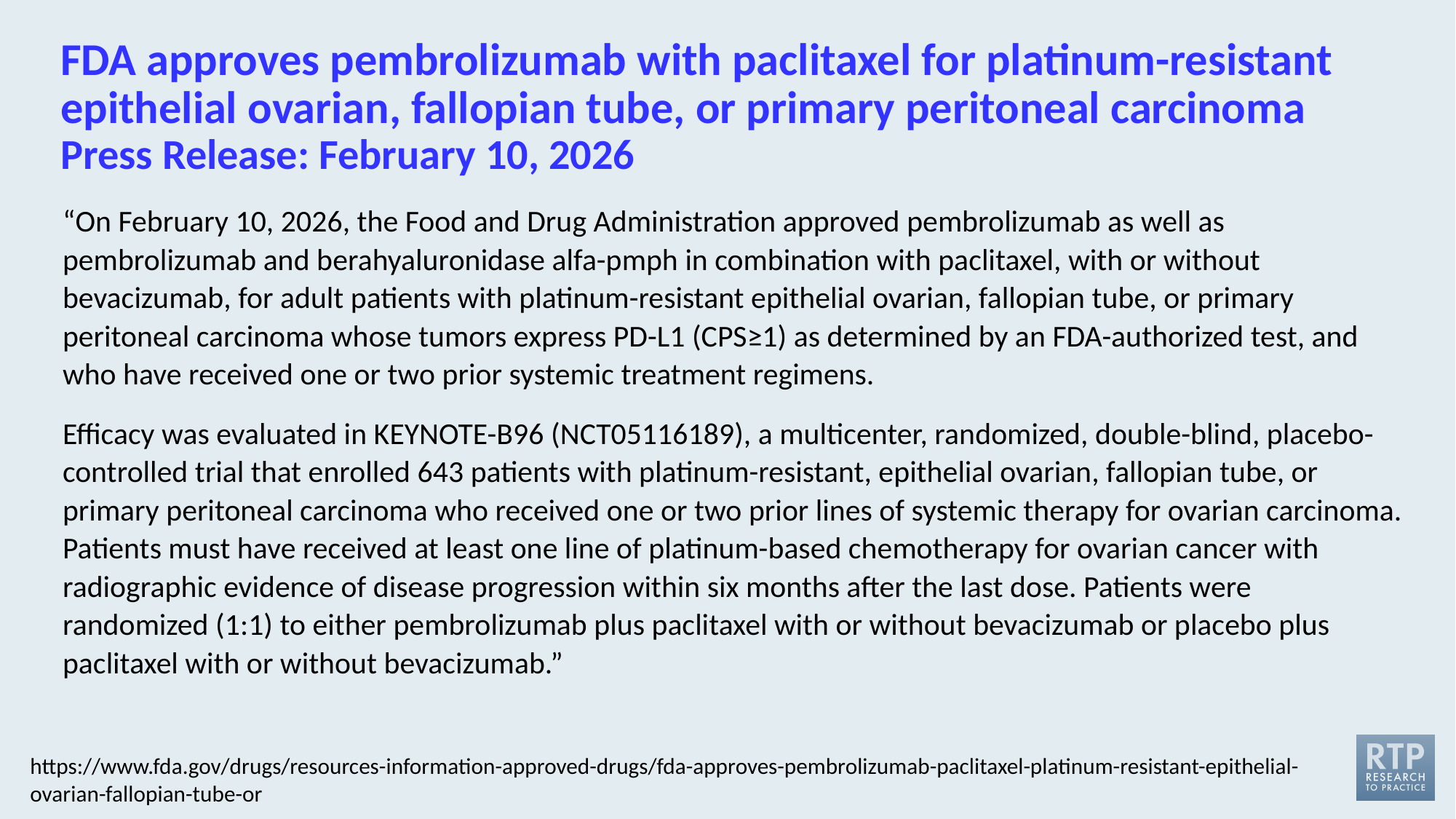

# FDA approves pembrolizumab with paclitaxel for platinum-resistant epithelial ovarian, fallopian tube, or primary peritoneal carcinoma Press Release: February 10, 2026
“On February 10, 2026, the Food and Drug Administration approved pembrolizumab as well as pembrolizumab and berahyaluronidase alfa-pmph in combination with paclitaxel, with or without bevacizumab, for adult patients with platinum-resistant epithelial ovarian, fallopian tube, or primary peritoneal carcinoma whose tumors express PD-L1 (CPS≥1) as determined by an FDA-authorized test, and who have received one or two prior systemic treatment regimens.
Efficacy was evaluated in KEYNOTE-B96 (NCT05116189), a multicenter, randomized, double-blind, placebo-controlled trial that enrolled 643 patients with platinum-resistant, epithelial ovarian, fallopian tube, or primary peritoneal carcinoma who received one or two prior lines of systemic therapy for ovarian carcinoma. Patients must have received at least one line of platinum-based chemotherapy for ovarian cancer with radiographic evidence of disease progression within six months after the last dose. Patients were randomized (1:1) to either pembrolizumab plus paclitaxel with or without bevacizumab or placebo plus paclitaxel with or without bevacizumab.”
https://www.fda.gov/drugs/resources-information-approved-drugs/fda-approves-pembrolizumab-paclitaxel-platinum-resistant-epithelial-ovarian-fallopian-tube-or